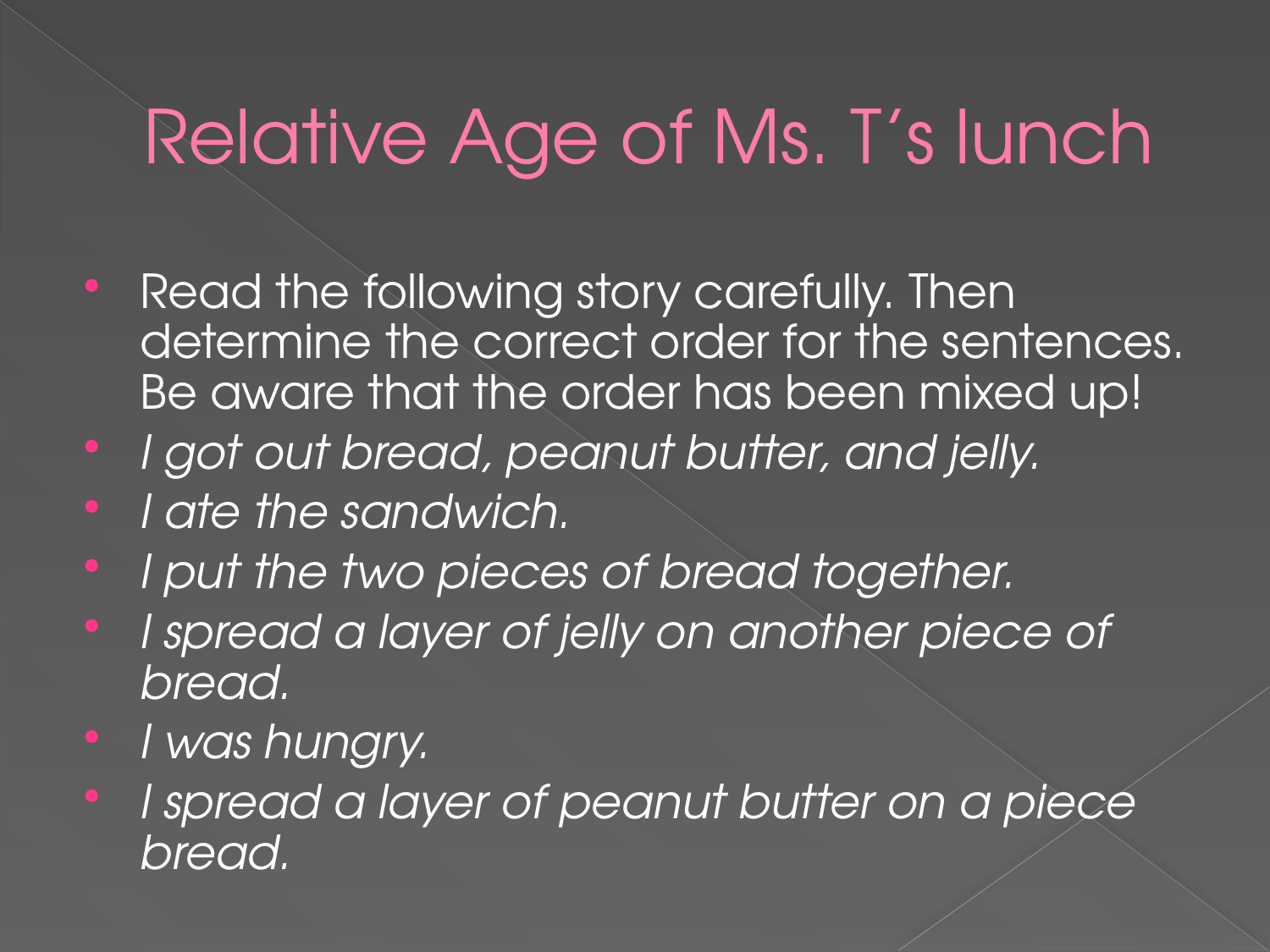

# Relative Age of Ms. T’s lunch
Read the following story carefully. Then determine the correct order for the sentences. Be aware that the order has been mixed up!
I got out bread, peanut butter, and jelly.
I ate the sandwich.
I put the two pieces of bread together.
I spread a layer of jelly on another piece of bread.
I was hungry.
I spread a layer of peanut butter on a piece bread.